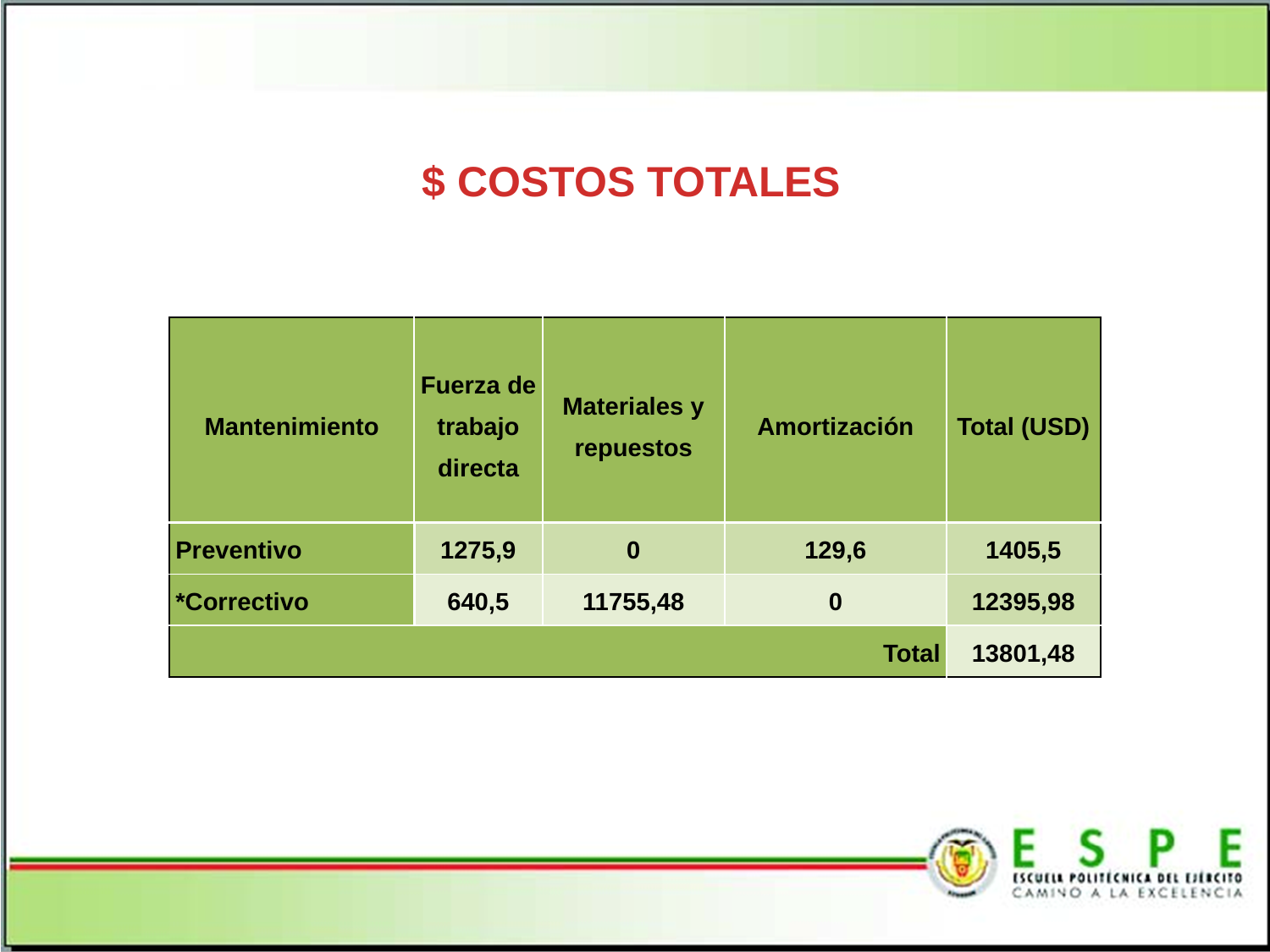

$ COSTOS TOTALES
| Mantenimiento | Fuerza de trabajo directa | Materiales y repuestos | Amortización | Total (USD) |
| --- | --- | --- | --- | --- |
| Preventivo | 1275,9 | 0 | 129,6 | 1405,5 |
| \*Correctivo | 640,5 | 11755,48 | 0 | 12395,98 |
| Total |  |  |  | 13801,48 |